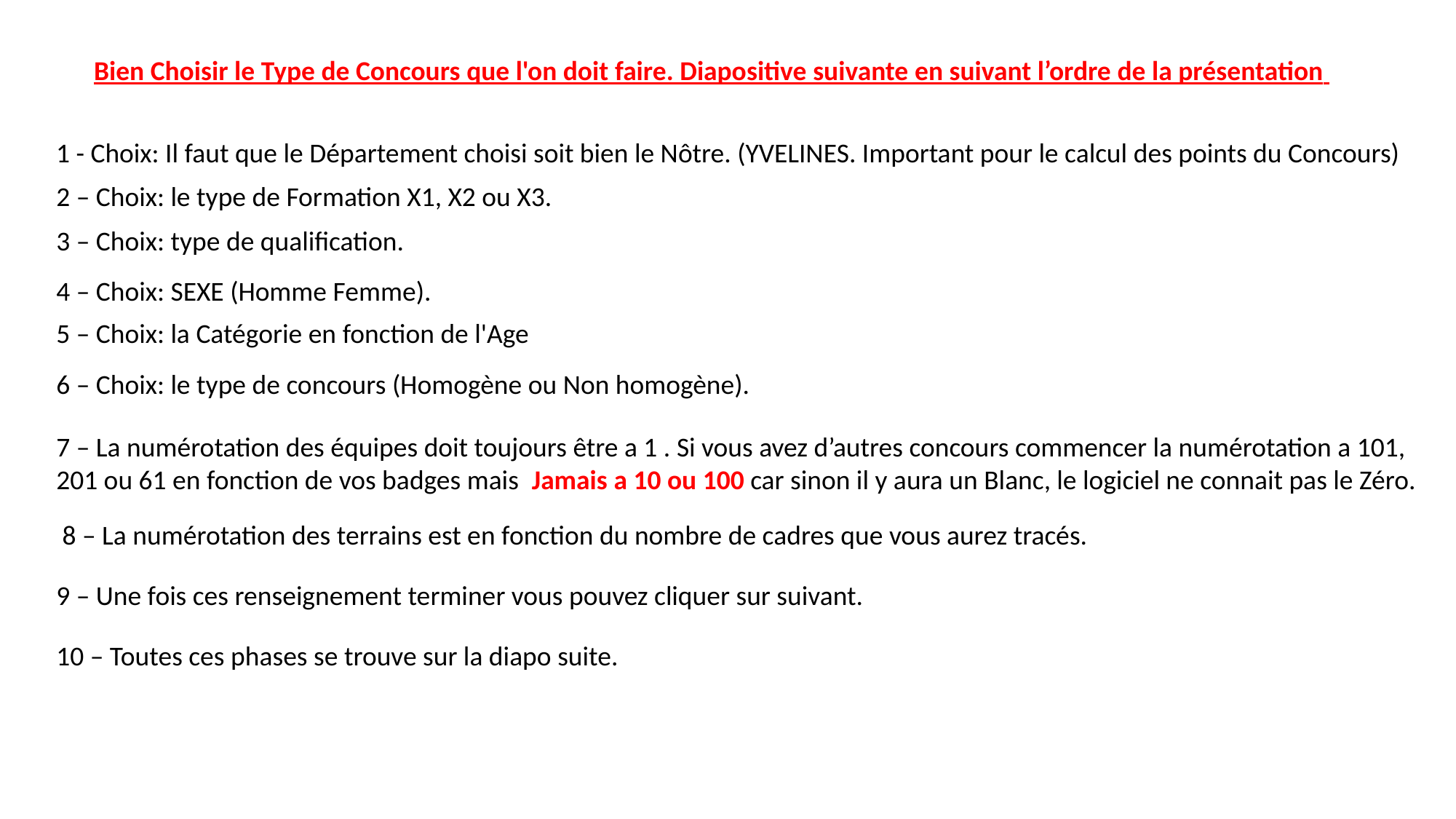

Bien Choisir le Type de Concours que l'on doit faire. Diapositive suivante en suivant l’ordre de la présentation
1 - Choix: Il faut que le Département choisi soit bien le Nôtre. (YVELINES. Important pour le calcul des points du Concours)
2 – Choix: le type de Formation X1, X2 ou X3.
3 – Choix: type de qualification.
4 – Choix: SEXE (Homme Femme).
5 – Choix: la Catégorie en fonction de l'Age
6 – Choix: le type de concours (Homogène ou Non homogène).
7 – La numérotation des équipes doit toujours être a 1 . Si vous avez d’autres concours commencer la numérotation a 101, 201 ou 61 en fonction de vos badges mais  Jamais a 10 ou 100 car sinon il y aura un Blanc, le logiciel ne connait pas le Zéro.
 8 – La numérotation des terrains est en fonction du nombre de cadres que vous aurez tracés.
9 – Une fois ces renseignement terminer vous pouvez cliquer sur suivant.
10 – Toutes ces phases se trouve sur la diapo suite.